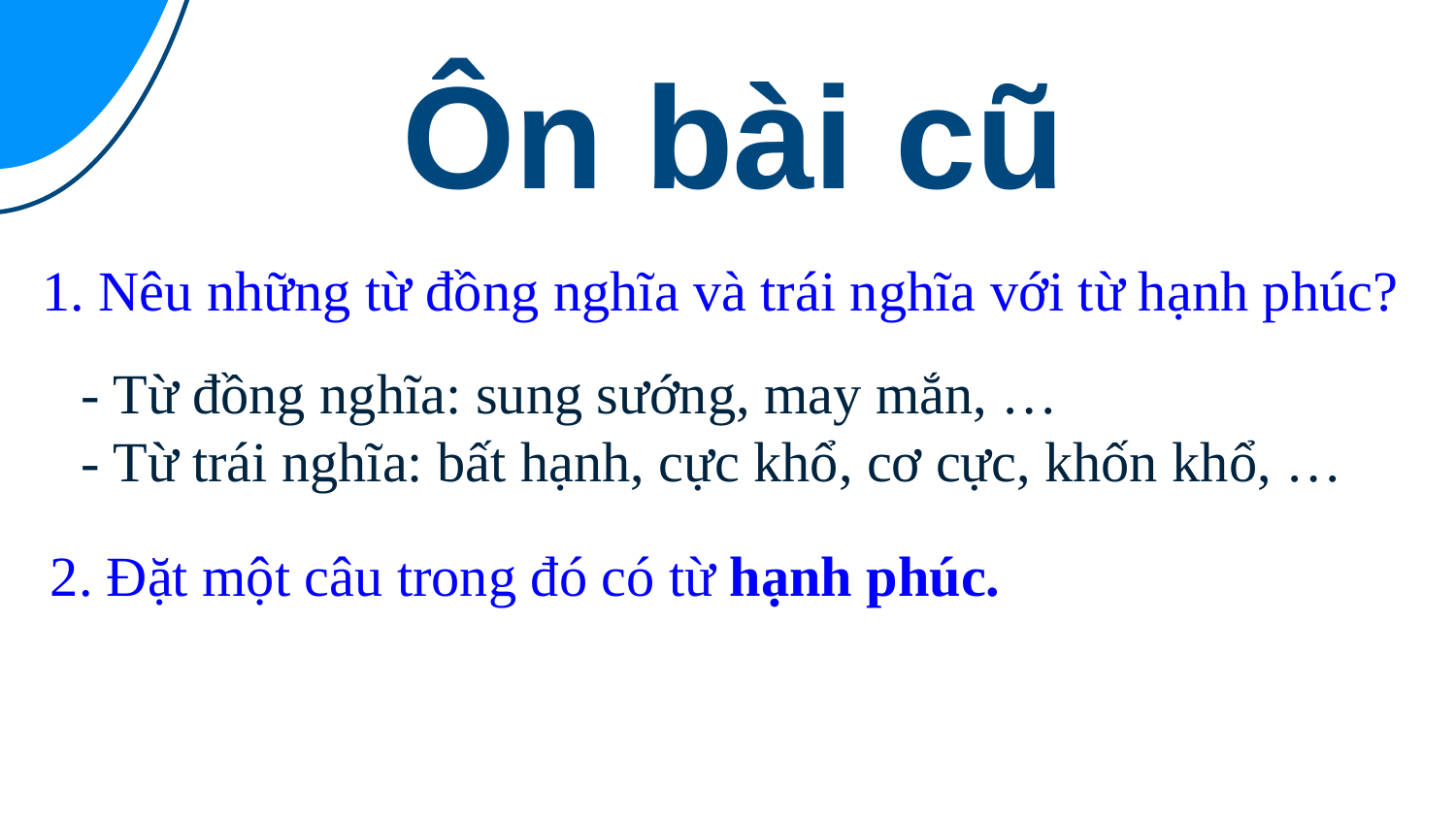

Ôn bài cũ
  1. Nêu những từ đồng nghĩa và trái nghĩa với từ hạnh phúc?
- Từ đồng nghĩa: sung sướng, may mắn, …
- Từ trái nghĩa: bất hạnh, cực khổ, cơ cực, khốn khổ, …

2. Đặt một câu trong đó có từ hạnh phúc.